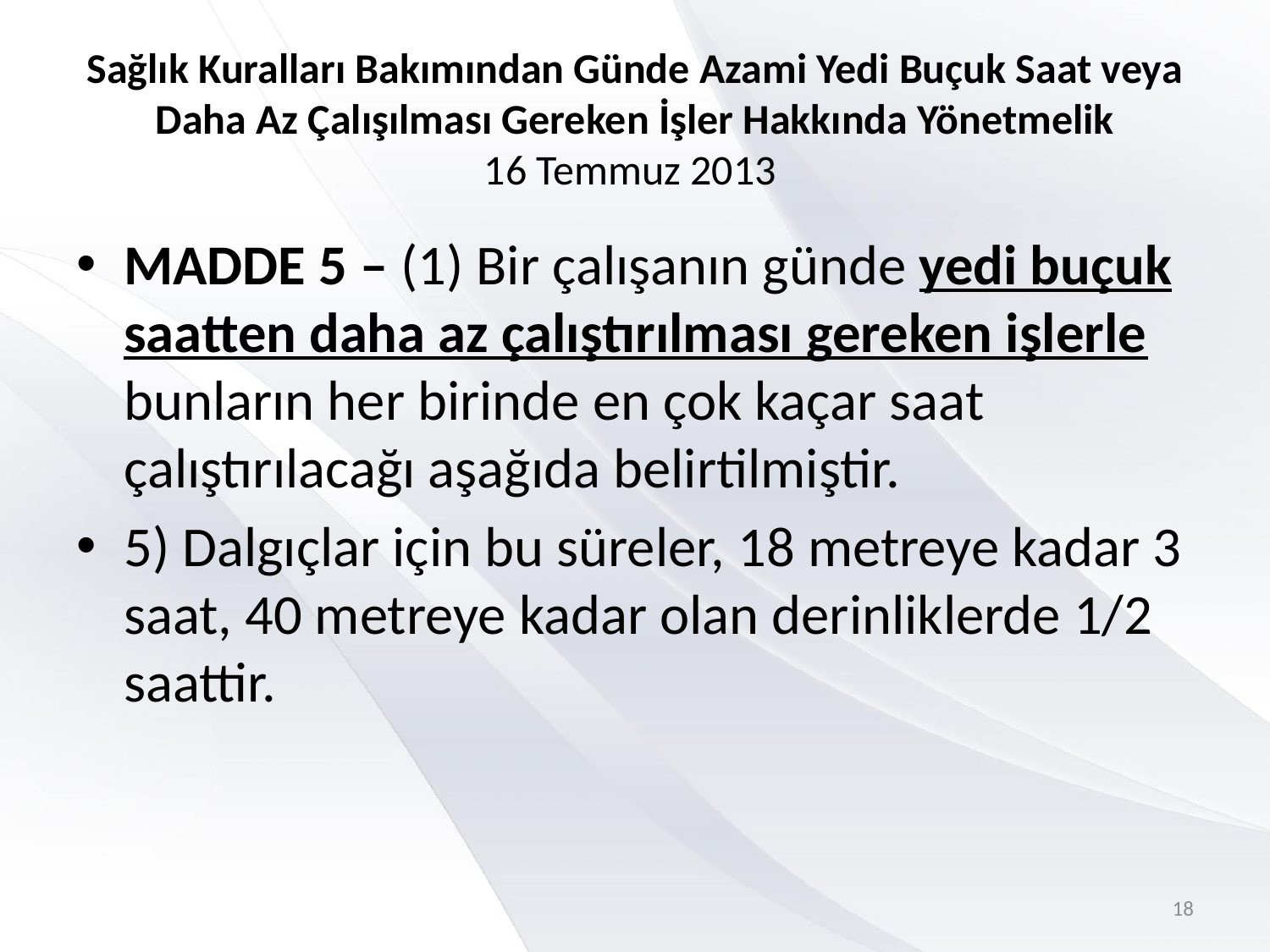

# Sağlık Kuralları Bakımından Günde Azami Yedi Buçuk Saat veya Daha Az Çalışılması Gereken İşler Hakkında Yönetmelik 16 Temmuz 2013
MADDE 5 – (1) Bir çalışanın günde yedi buçuk saatten daha az çalıştırılması gereken işlerle bunların her birinde en çok kaçar saat çalıştırılacağı aşağıda belirtilmiştir.
5) Dalgıçlar için bu süreler, 18 metreye kadar 3 saat, 40 metreye kadar olan derinliklerde 1/2 saattir.

18